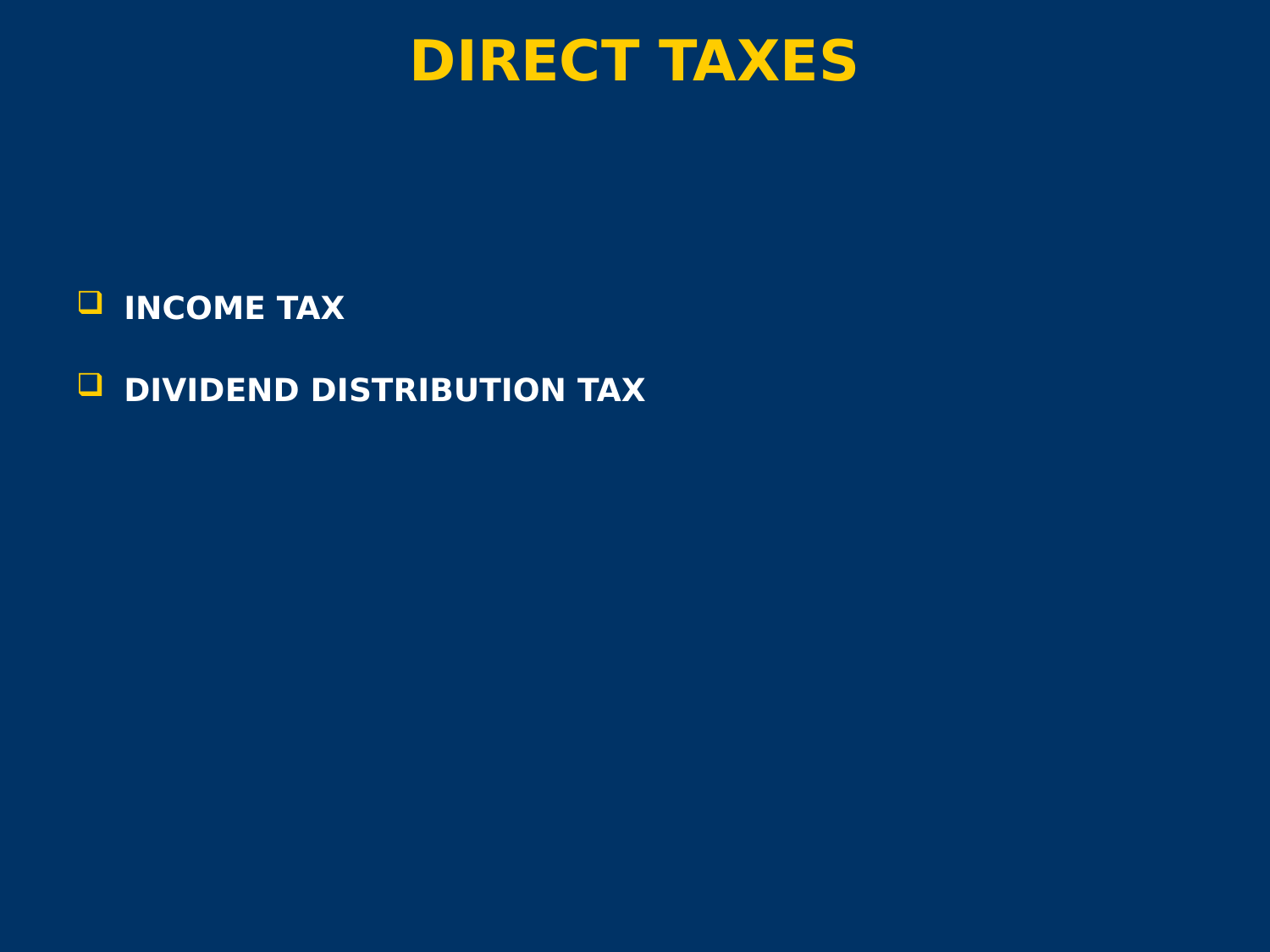

# DIRECT TAXES

INCOME TAX
DIVIDEND DISTRIBUTION TAX